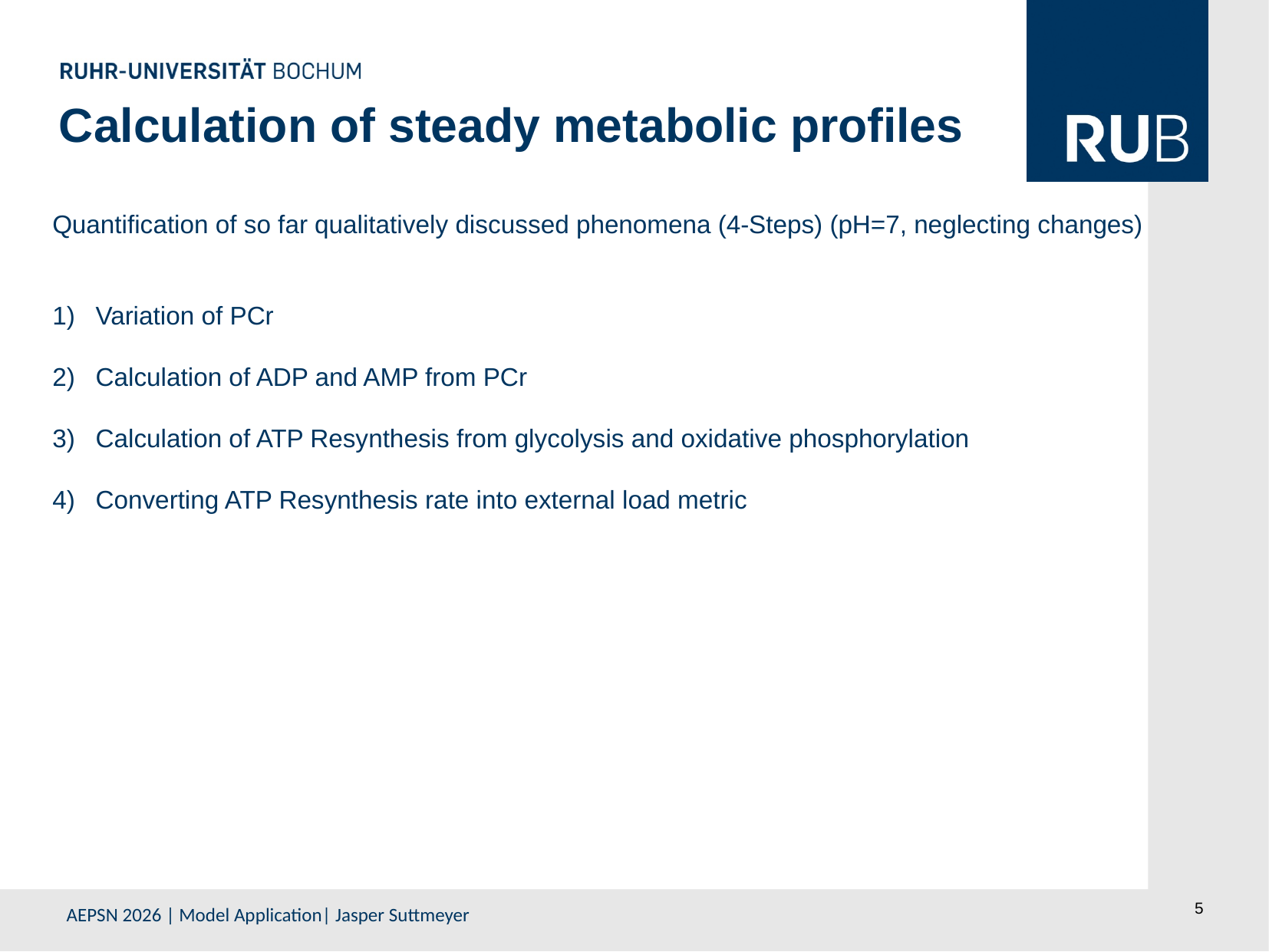

Calculation of steady metabolic profiles
Quantification of so far qualitatively discussed phenomena (4-Steps) (pH=7, neglecting changes)

Variation of PCr

Calculation of ADP and AMP from PCr

Calculation of ATP Resynthesis from glycolysis and oxidative phosphorylation

Converting ATP Resynthesis rate into external load metric